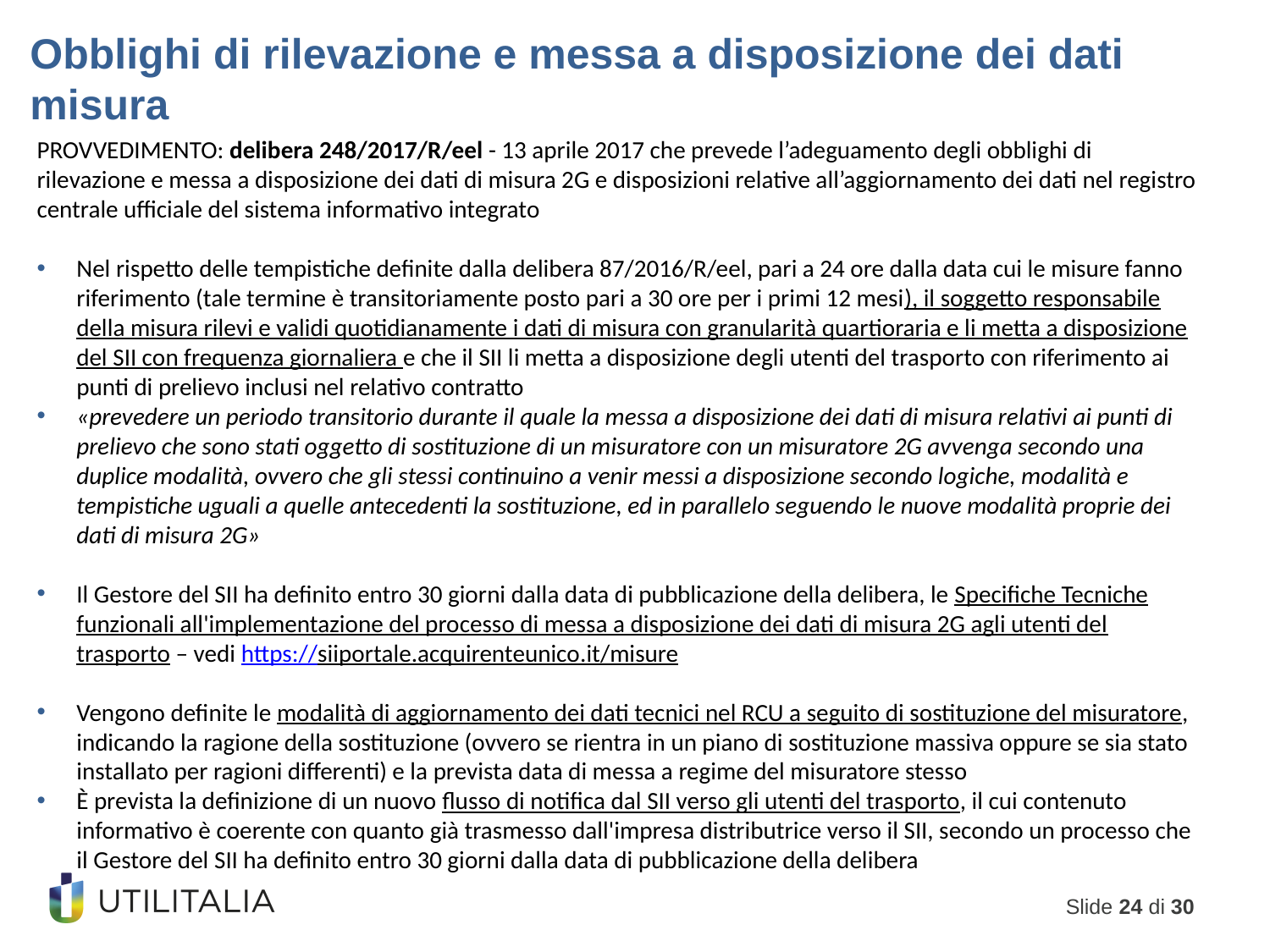

Obblighi di rilevazione e messa a disposizione dei dati misura
PROVVEDIMENTO: delibera 248/2017/R/eel - 13 aprile 2017 che prevede l’adeguamento degli obblighi di rilevazione e messa a disposizione dei dati di misura 2G e disposizioni relative all’aggiornamento dei dati nel registro centrale ufficiale del sistema informativo integrato

Nel rispetto delle tempistiche definite dalla delibera 87/2016/R/eel, pari a 24 ore dalla data cui le misure fanno riferimento (tale termine è transitoriamente posto pari a 30 ore per i primi 12 mesi), il soggetto responsabile della misura rilevi e validi quotidianamente i dati di misura con granularità quartioraria e li metta a disposizione del SII con frequenza giornaliera e che il SII li metta a disposizione degli utenti del trasporto con riferimento ai punti di prelievo inclusi nel relativo contratto
«prevedere un periodo transitorio durante il quale la messa a disposizione dei dati di misura relativi ai punti di prelievo che sono stati oggetto di sostituzione di un misuratore con un misuratore 2G avvenga secondo una duplice modalità, ovvero che gli stessi continuino a venir messi a disposizione secondo logiche, modalità e tempistiche uguali a quelle antecedenti la sostituzione, ed in parallelo seguendo le nuove modalità proprie dei dati di misura 2G»

Il Gestore del SII ha definito entro 30 giorni dalla data di pubblicazione della delibera, le Specifiche Tecniche funzionali all'implementazione del processo di messa a disposizione dei dati di misura 2G agli utenti del trasporto – vedi https://siiportale.acquirenteunico.it/misure

Vengono definite le modalità di aggiornamento dei dati tecnici nel RCU a seguito di sostituzione del misuratore, indicando la ragione della sostituzione (ovvero se rientra in un piano di sostituzione massiva oppure se sia stato installato per ragioni differenti) e la prevista data di messa a regime del misuratore stesso
È prevista la definizione di un nuovo flusso di notifica dal SII verso gli utenti del trasporto, il cui contenuto informativo è coerente con quanto già trasmesso dall'impresa distributrice verso il SII, secondo un processo che il Gestore del SII ha definito entro 30 giorni dalla data di pubblicazione della delibera